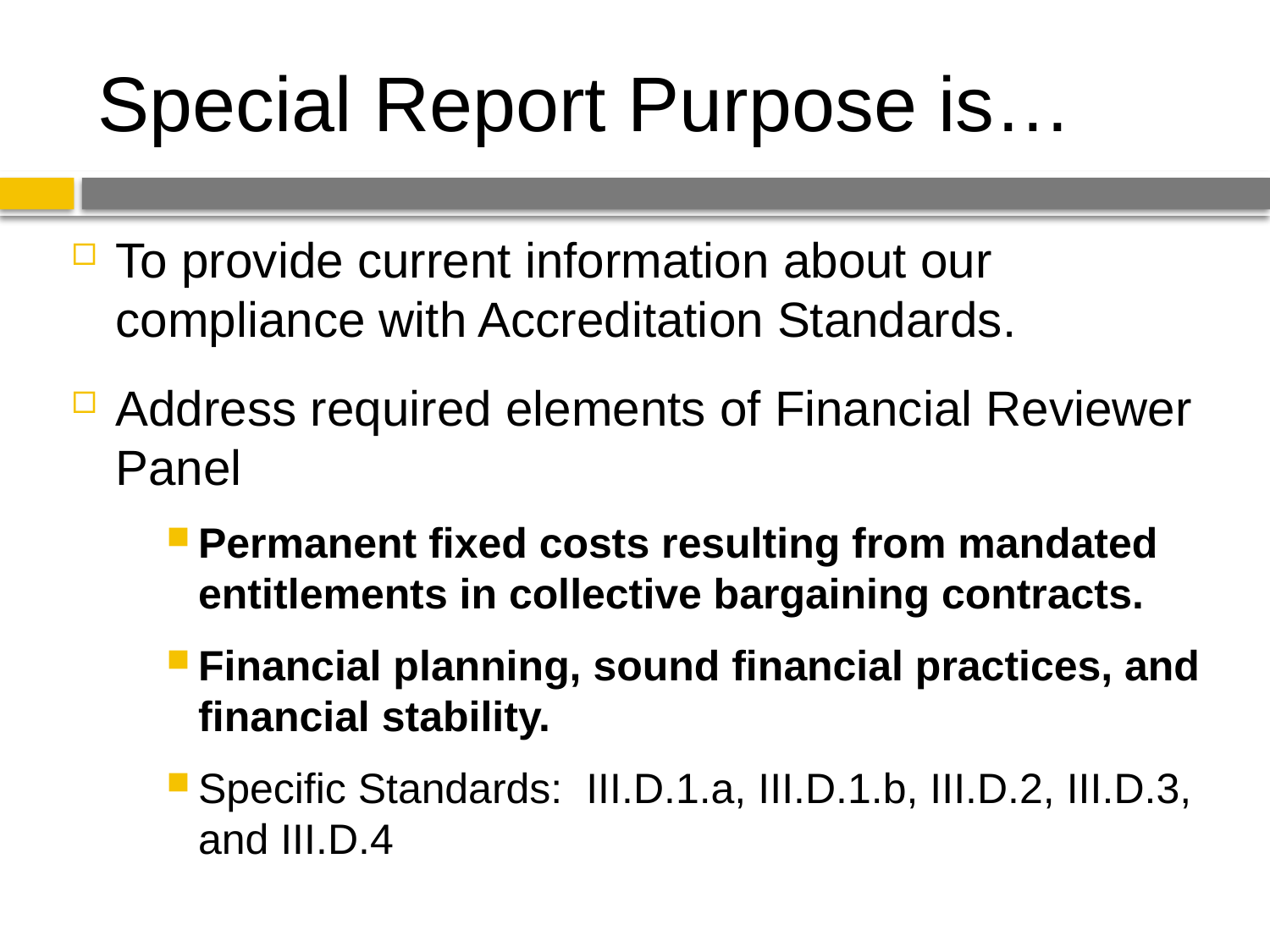

# Special Report Purpose is…
To provide current information about our compliance with Accreditation Standards.

Address required elements of Financial Reviewer Panel
Permanent fixed costs resulting from mandated entitlements in collective bargaining contracts.
Financial planning, sound financial practices, and financial stability.
Specific Standards:  III.D.1.a, III.D.1.b, III.D.2, III.D.3, and III.D.4